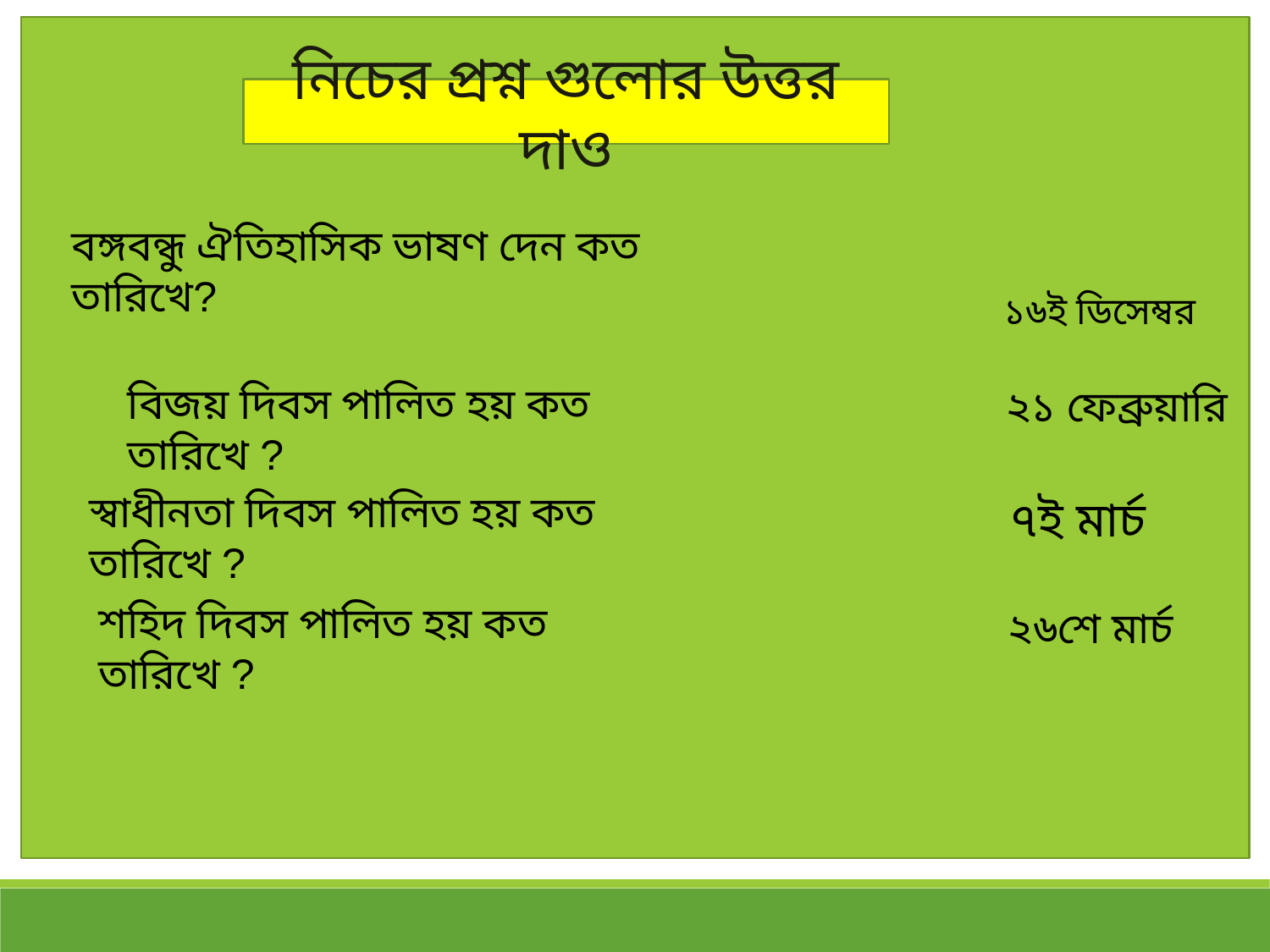

নিচের প্রশ্ন গুলোর উত্তর দাও
বঙ্গবন্ধু ঐতিহাসিক ভাষণ দেন কত তারিখে?

১৬ই ডিসেম্বর
বিজয় দিবস পালিত হয় কত তারিখে ?
২১ ফেব্রুয়ারি
স্বাধীনতা দিবস পালিত হয় কত তারিখে ?
৭ই মার্চ

শহিদ দিবস পালিত হয় কত তারিখে ?
২৬শে মার্চ